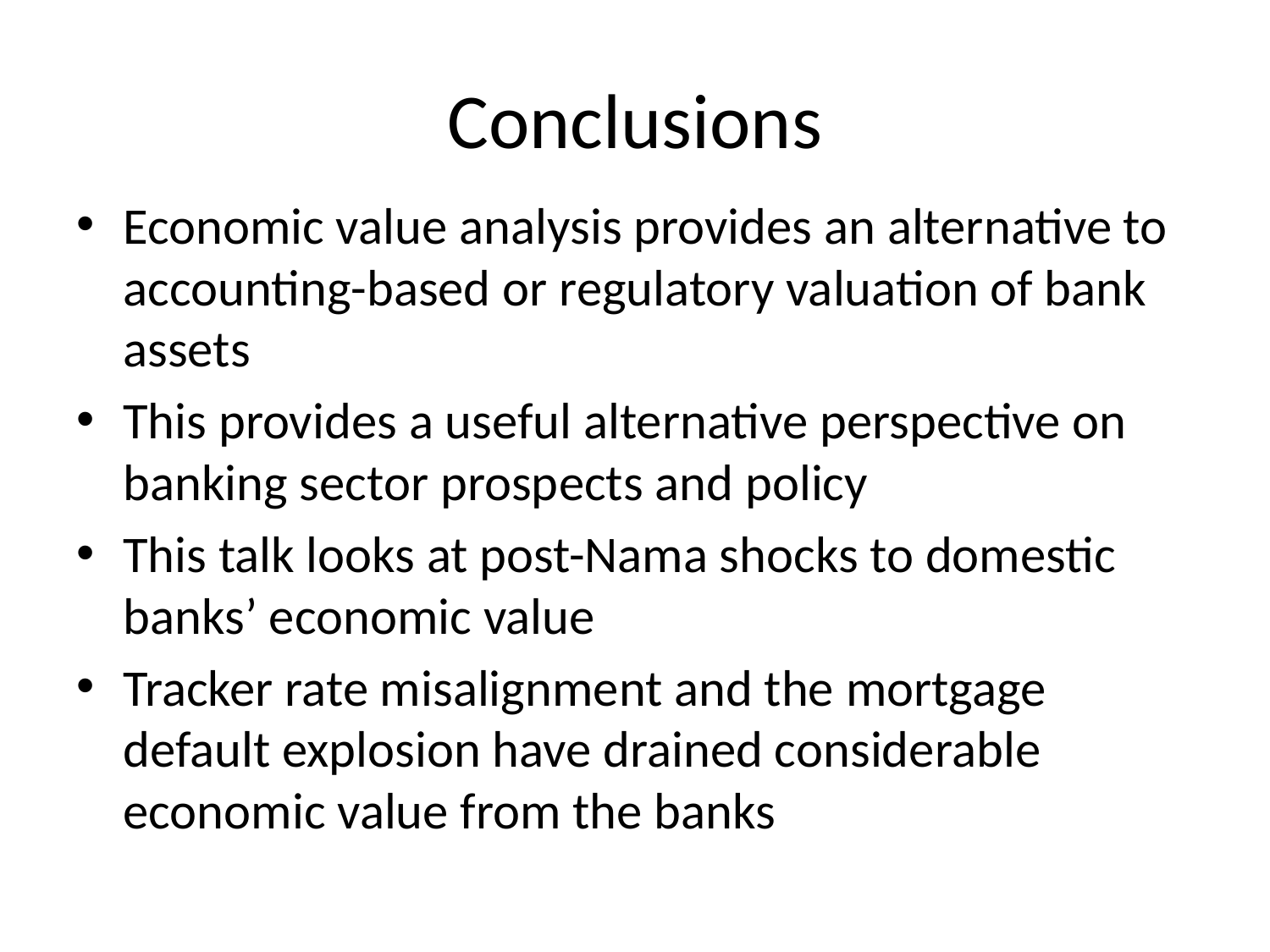

# Conclusions
Economic value analysis provides an alternative to accounting-based or regulatory valuation of bank assets
This provides a useful alternative perspective on banking sector prospects and policy
This talk looks at post-Nama shocks to domestic banks’ economic value
Tracker rate misalignment and the mortgage default explosion have drained considerable economic value from the banks